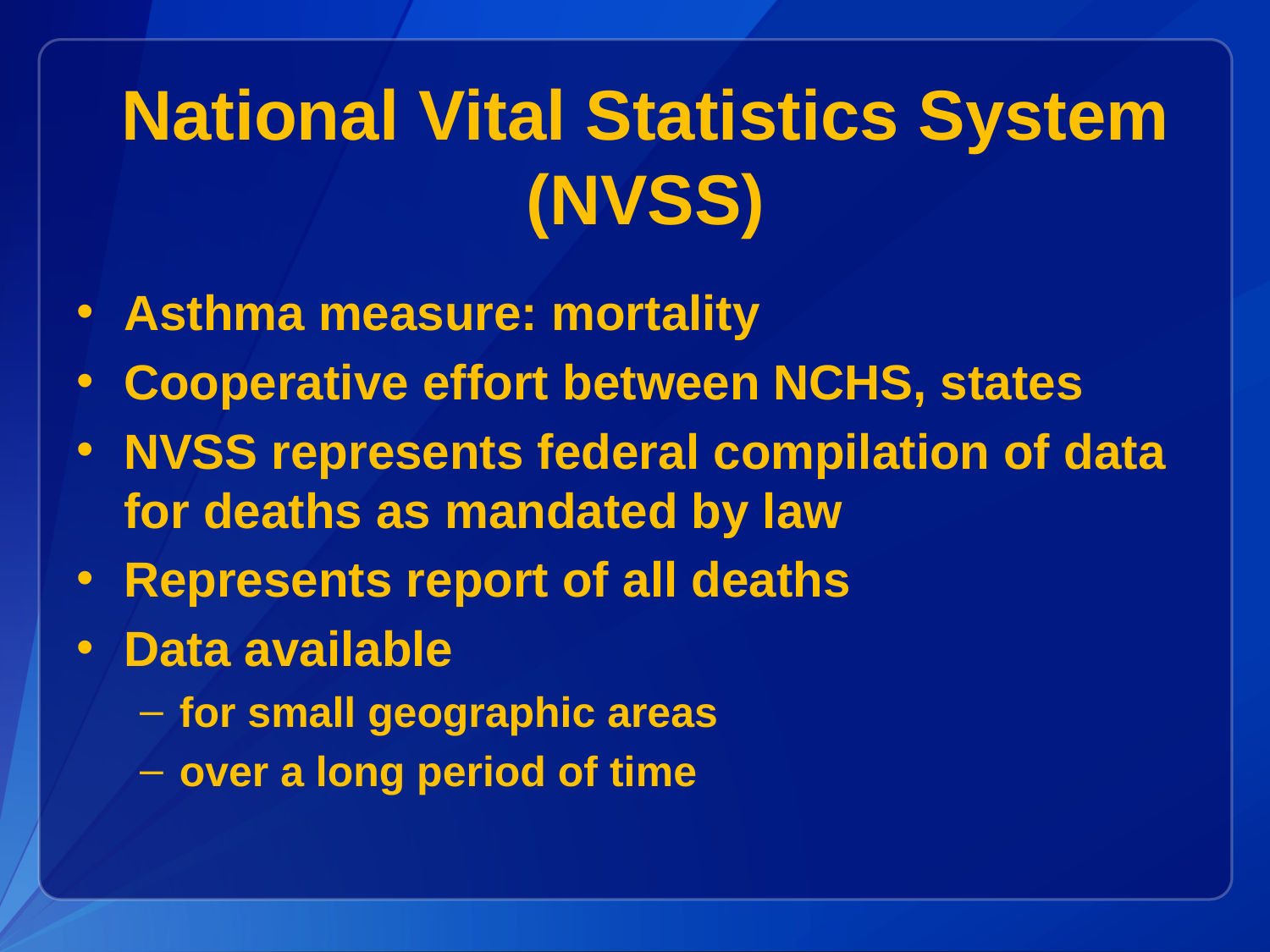

# National Vital Statistics System (NVSS)
Asthma measure: mortality
Cooperative effort between NCHS, states
NVSS represents federal compilation of data for deaths as mandated by law
Represents report of all deaths
Data available
for small geographic areas
over a long period of time